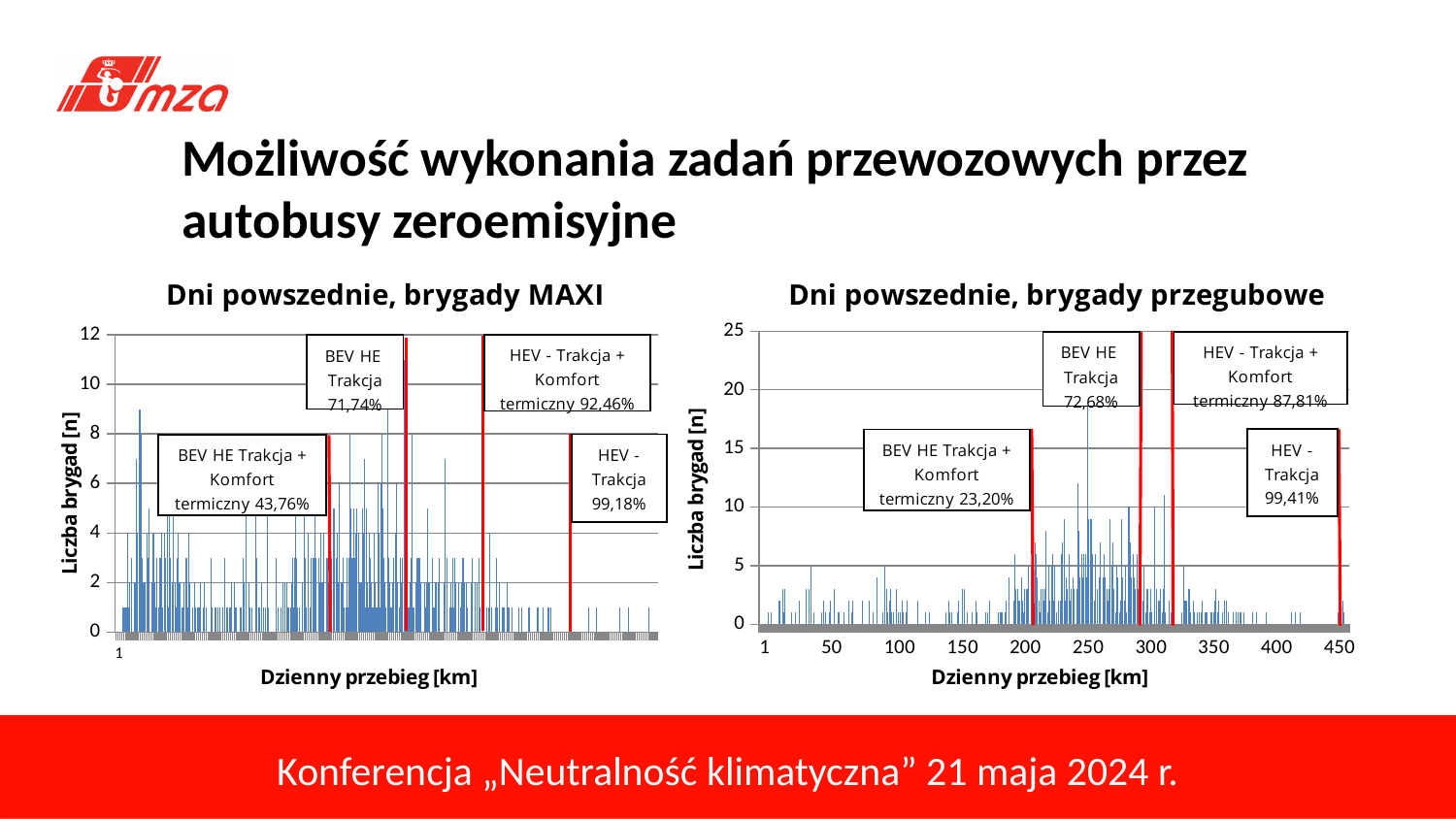

# Możliwość wykonania zadań przewozowych przez autobusy zeroemisyjne

### Chart: Dni powszednie, brygady MAXI

| Category |  |
|---|---|
| 1 | 0.0 |
|  | 0.0 |
|  | 0.0 |
|  | 0.0 |
|  | 0.0 |
|  | 0.0 |
|  | 0.0 |
|  | 1.0 |
|  | 1.0 |
|  | 1.0 |
|  | 1.0 |
|  | 1.0 |
|  | 4.0 |
|  | 1.0 |
|  | 2.0 |
|  | 0.0 |
|  | 3.0 |
|  | 0.0 |
|  | 0.0 |
|  | 2.0 |
|  | 2.0 |
|  | 7.0 |
|  | 4.0 |
|  | 9.0 |
|  | 9.0 |
|  | 8.0 |
|  | 3.0 |
|  | 2.0 |
|  | 2.0 |
|  | 2.0 |
|  | 0.0 |
|  | 4.0 |
|  | 3.0 |
|  | 5.0 |
|  | 0.0 |
|  | 0.0 |
|  | 2.0 |
|  | 4.0 |
|  | 4.0 |
|  | 2.0 |
|  | 1.0 |
|  | 3.0 |
|  | 0.0 |
|  | 1.0 |
|  | 3.0 |
|  | 3.0 |
|  | 4.0 |
|  | 1.0 |
|  | 0.0 |
| 50 | 4.0 |
|  | 3.0 |
|  | 7.0 |
|  | 1.0 |
|  | 5.0 |
|  | 3.0 |
|  | 0.0 |
|  | 2.0 |
|  | 6.0 |
|  | 0.0 |
|  | 2.0 |
|  | 1.0 |
|  | 3.0 |
|  | 4.0 |
|  | 2.0 |
|  | 2.0 |
|  | 0.0 |
|  | 1.0 |
|  | 1.0 |
|  | 2.0 |
|  | 0.0 |
|  | 3.0 |
|  | 3.0 |
|  | 1.0 |
|  | 4.0 |
|  | 2.0 |
|  | 0.0 |
|  | 0.0 |
|  | 1.0 |
|  | 2.0 |
|  | 1.0 |
|  | 0.0 |
|  | 1.0 |
|  | 1.0 |
|  | 1.0 |
|  | 2.0 |
|  | 0.0 |
|  | 0.0 |
|  | 1.0 |
|  | 2.0 |
|  | 0.0 |
|  | 1.0 |
|  | 0.0 |
|  | 0.0 |
|  | 0.0 |
|  | 0.0 |
|  | 3.0 |
|  | 1.0 |
|  | 0.0 |
|  | 0.0 |
| 100 | 1.0 |
|  | 1.0 |
|  | 0.0 |
|  | 1.0 |
|  | 0.0 |
|  | 1.0 |
|  | 0.0 |
|  | 1.0 |
|  | 0.0 |
|  | 3.0 |
|  | 0.0 |
|  | 1.0 |
|  | 1.0 |
|  | 0.0 |
|  | 1.0 |
|  | 1.0 |
|  | 2.0 |
|  | 0.0 |
|  | 0.0 |
|  | 2.0 |
|  | 1.0 |
|  | 1.0 |
|  | 0.0 |
|  | 0.0 |
|  | 0.0 |
|  | 1.0 |
|  | 1.0 |
|  | 0.0 |
|  | 3.0 |
|  | 2.0 |
|  | 0.0 |
|  | 6.0 |
|  | 0.0 |
|  | 2.0 |
|  | 1.0 |
|  | 0.0 |
|  | 1.0 |
|  | 0.0 |
|  | 0.0 |
|  | 0.0 |
|  | 5.0 |
|  | 3.0 |
|  | 0.0 |
|  | 1.0 |
|  | 1.0 |
|  | 0.0 |
|  | 2.0 |
|  | 0.0 |
|  | 1.0 |
|  | 0.0 |
| 150 | 1.0 |
|  | 0.0 |
|  | 6.0 |
|  | 1.0 |
|  | 0.0 |
|  | 0.0 |
|  | 0.0 |
|  | 0.0 |
|  | 0.0 |
|  | 0.0 |
|  | 3.0 |
|  | 0.0 |
|  | 1.0 |
|  | 0.0 |
|  | 0.0 |
|  | 1.0 |
|  | 0.0 |
|  | 2.0 |
|  | 0.0 |
|  | 2.0 |
|  | 0.0 |
|  | 2.0 |
|  | 1.0 |
|  | 1.0 |
|  | 0.0 |
|  | 1.0 |
|  | 2.0 |
|  | 3.0 |
|  | 1.0 |
|  | 3.0 |
|  | 5.0 |
|  | 3.0 |
|  | 1.0 |
|  | 0.0 |
|  | 1.0 |
|  | 0.0 |
|  | 0.0 |
|  | 2.0 |
|  | 6.0 |
|  | 3.0 |
|  | 1.0 |
|  | 0.0 |
|  | 4.0 |
|  | 0.0 |
|  | 1.0 |
|  | 3.0 |
|  | 0.0 |
|  | 3.0 |
|  | 3.0 |
|  | 6.0 |
| 200 | 3.0 |
|  | 0.0 |
|  | 0.0 |
|  | 3.0 |
|  | 2.0 |
|  | 4.0 |
|  | 2.0 |
|  | 2.0 |
|  | 4.0 |
|  | 0.0 |
|  | 0.0 |
|  | 3.0 |
|  | 3.0 |
|  | 2.0 |
|  | 4.0 |
|  | 3.0 |
|  | 0.0 |
|  | 5.0 |
|  | 5.0 |
|  | 0.0 |
|  | 3.0 |
|  | 4.0 |
|  | 2.0 |
|  | 6.0 |
|  | 0.0 |
|  | 2.0 |
|  | 2.0 |
|  | 3.0 |
|  | 1.0 |
|  | 0.0 |
|  | 1.0 |
|  | 3.0 |
|  | 1.0 |
|  | 3.0 |
|  | 8.0 |
|  | 5.0 |
|  | 3.0 |
|  | 3.0 |
|  | 5.0 |
|  | 3.0 |
|  | 4.0 |
|  | 5.0 |
|  | 4.0 |
|  | 2.0 |
|  | 2.0 |
|  | 2.0 |
|  | 5.0 |
|  | 4.0 |
|  | 7.0 |
|  | 1.0 |
| 250 | 5.0 |
|  | 2.0 |
|  | 1.0 |
|  | 4.0 |
|  | 3.0 |
|  | 2.0 |
|  | 1.0 |
|  | 1.0 |
|  | 4.0 |
|  | 2.0 |
|  | 1.0 |
|  | 1.0 |
|  | 6.0 |
|  | 4.0 |
|  | 1.0 |
|  | 6.0 |
|  | 8.0 |
|  | 5.0 |
|  | 3.0 |
|  | 2.0 |
|  | 1.0 |
|  | 10.0 |
|  | 3.0 |
|  | 2.0 |
|  | 1.0 |
|  | 1.0 |
|  | 2.0 |
|  | 3.0 |
|  | 0.0 |
|  | 4.0 |
|  | 6.0 |
|  | 2.0 |
|  | 0.0 |
|  | 1.0 |
|  | 3.0 |
|  | 2.0 |
|  | 3.0 |
|  | 0.0 |
|  | 11.0 |
|  | 2.0 |
|  | 4.0 |
|  | 6.0 |
|  | 1.0 |
|  | 1.0 |
|  | 2.0 |
|  | 3.0 |
|  | 8.0 |
|  | 1.0 |
|  | 1.0 |
|  | 2.0 |
| 300 | 3.0 |
|  | 3.0 |
|  | 3.0 |
|  | 3.0 |
|  | 2.0 |
|  | 0.0 |
|  | 0.0 |
|  | 0.0 |
|  | 2.0 |
|  | 1.0 |
|  | 2.0 |
|  | 5.0 |
|  | 2.0 |
|  | 2.0 |
|  | 0.0 |
|  | 0.0 |
|  | 3.0 |
|  | 1.0 |
|  | 1.0 |
|  | 2.0 |
|  | 2.0 |
|  | 0.0 |
|  | 2.0 |
|  | 3.0 |
|  | 0.0 |
|  | 0.0 |
|  | 0.0 |
|  | 2.0 |
|  | 7.0 |
|  | 0.0 |
|  | 3.0 |
|  | 0.0 |
|  | 0.0 |
|  | 1.0 |
|  | 2.0 |
|  | 1.0 |
|  | 3.0 |
|  | 1.0 |
|  | 3.0 |
|  | 2.0 |
|  | 0.0 |
|  | 0.0 |
|  | 2.0 |
|  | 0.0 |
|  | 1.0 |
|  | 2.0 |
|  | 3.0 |
|  | 3.0 |
|  | 2.0 |
|  | 0.0 |
| 350 | 2.0 |
|  | 1.0 |
|  | 0.0 |
|  | 0.0 |
|  | 2.0 |
|  | 3.0 |
|  | 0.0 |
|  | 0.0 |
|  | 2.0 |
|  | 0.0 |
|  | 2.0 |
|  | 0.0 |
|  | 3.0 |
|  | 1.0 |
|  | 0.0 |
|  | 0.0 |
|  | 3.0 |
|  | 0.0 |
|  | 0.0 |
|  | 0.0 |
|  | 1.0 |
|  | 0.0 |
|  | 1.0 |
|  | 4.0 |
|  | 0.0 |
|  | 1.0 |
|  | 0.0 |
|  | 0.0 |
|  | 0.0 |
|  | 1.0 |
|  | 3.0 |
|  | 1.0 |
|  | 2.0 |
|  | 0.0 |
|  | 0.0 |
|  | 1.0 |
|  | 1.0 |
|  | 1.0 |
|  | 0.0 |
|  | 0.0 |
|  | 2.0 |
|  | 1.0 |
|  | 1.0 |
|  | 0.0 |
|  | 0.0 |
|  | 1.0 |
|  | 0.0 |
|  | 0.0 |
|  | 0.0 |
|  | 0.0 |
| 400 | 0.0 |
|  | 0.0 |
|  | 1.0 |
|  | 0.0 |
|  | 0.0 |
|  | 1.0 |
|  | 0.0 |
|  | 0.0 |
|  | 0.0 |
|  | 0.0 |
|  | 0.0 |
|  | 1.0 |
|  | 1.0 |
|  | 0.0 |
|  | 0.0 |
|  | 0.0 |
|  | 0.0 |
|  | 0.0 |
|  | 0.0 |
|  | 0.0 |
|  | 1.0 |
|  | 1.0 |
|  | 0.0 |
|  | 0.0 |
|  | 0.0 |
|  | 0.0 |
|  | 1.0 |
|  | 0.0 |
|  | 0.0 |
|  | 0.0 |
|  | 0.0 |
|  | 1.0 |
|  | 1.0 |
|  | 0.0 |
|  | 1.0 |
|  | 0.0 |
|  | 0.0 |
|  | 0.0 |
|  | 0.0 |
|  | 0.0 |
|  | 0.0 |
|  | 0.0 |
|  | 0.0 |
|  | 0.0 |
|  | 0.0 |
|  | 0.0 |
|  | 0.0 |
|  | 0.0 |
|  | 0.0 |
|  | 0.0 |
| 450 | 0.0 |
|  | 0.0 |
|  | 1.0 |
|  | 0.0 |
|  | 0.0 |
|  | 0.0 |
|  | 0.0 |
|  | 0.0 |
|  | 0.0 |
|  | 0.0 |
|  | 0.0 |
|  | 0.0 |
|  | 0.0 |
|  | 0.0 |
|  | 0.0 |
|  | 0.0 |
|  | 0.0 |
|  | 0.0 |
|  | 0.0 |
|  | 0.0 |
|  | 0.0 |
|  | 1.0 |
|  | 0.0 |
|  | 0.0 |
|  | 0.0 |
|  | 0.0 |
|  | 0.0 |
|  | 0.0 |
|  | 0.0 |
|  | 1.0 |
|  | 0.0 |
|  | 0.0 |
|  | 0.0 |
|  | 0.0 |
|  | 0.0 |
|  | 0.0 |
|  | 0.0 |
|  | 0.0 |
|  | 0.0 |
|  | 0.0 |
|  | 0.0 |
|  | 0.0 |
|  | 0.0 |
|  | 0.0 |
|  | 0.0 |
|  | 0.0 |
|  | 0.0 |
|  | 0.0 |
|  | 0.0 |
|  | 0.0 |
| 500 | 0.0 |
|  | 0.0 |
|  | 1.0 |
|  | 0.0 |
|  | 0.0 |
|  | 0.0 |
|  | 0.0 |
|  | 0.0 |
|  | 0.0 |
|  | 0.0 |
|  | 0.0 |
|  | 1.0 |
|  | 0.0 |
|  | 0.0 |
|  | 0.0 |
|  | 0.0 |
|  | 0.0 |
|  | 0.0 |
|  | 0.0 |
|  | 0.0 |
|  | 0.0 |
|  | 0.0 |
|  | 0.0 |
|  | 0.0 |
|  | 0.0 |
|  | 0.0 |
|  | 0.0 |
|  | 0.0 |
|  | 0.0 |
|  | 0.0 |
|  | 0.0 |
|  | 1.0 |
|  | 0.0 |
|  | 0.0 |
|  | 0.0 |
|  | 0.0 |
|  | 0.0 |
|  | 0.0 |
|  | 0.0 |
|  | 0.0 |
|  | 0.0 |

### Chart: Dni powszednie, brygady przegubowe

| Category |  |
|---|---|
| 1 | 0.0 |
|  | 0.0 |
|  | 0.0 |
|  | 0.0 |
|  | 0.0 |
|  | 0.0 |
|  | 0.0 |
|  | 1.0 |
|  | 0.0 |
|  | 1.0 |
|  | 0.0 |
|  | 0.0 |
|  | 0.0 |
|  | 0.0 |
|  | 0.0 |
|  | 2.0 |
|  | 2.0 |
|  | 0.0 |
|  | 3.0 |
|  | 1.0 |
|  | 3.0 |
|  | 0.0 |
|  | 0.0 |
|  | 0.0 |
|  | 0.0 |
|  | 1.0 |
|  | 0.0 |
|  | 0.0 |
|  | 1.0 |
|  | 0.0 |
|  | 0.0 |
|  | 2.0 |
|  | 0.0 |
|  | 0.0 |
|  | 0.0 |
|  | 0.0 |
|  | 0.0 |
|  | 3.0 |
|  | 0.0 |
|  | 3.0 |
|  | 0.0 |
|  | 5.0 |
|  | 0.0 |
|  | 1.0 |
|  | 0.0 |
|  | 0.0 |
|  | 0.0 |
|  | 0.0 |
|  | 0.0 |
| 50 | 1.0 |
|  | 0.0 |
|  | 2.0 |
|  | 1.0 |
|  | 0.0 |
|  | 0.0 |
|  | 1.0 |
|  | 2.0 |
|  | 0.0 |
|  | 0.0 |
|  | 3.0 |
|  | 0.0 |
|  | 0.0 |
|  | 1.0 |
|  | 1.0 |
|  | 0.0 |
|  | 0.0 |
|  | 0.0 |
|  | 1.0 |
|  | 0.0 |
|  | 0.0 |
|  | 0.0 |
|  | 2.0 |
|  | 0.0 |
|  | 1.0 |
|  | 2.0 |
|  | 0.0 |
|  | 0.0 |
|  | 0.0 |
|  | 0.0 |
|  | 0.0 |
|  | 0.0 |
|  | 0.0 |
|  | 2.0 |
|  | 0.0 |
|  | 0.0 |
|  | 0.0 |
|  | 0.0 |
|  | 2.0 |
|  | 0.0 |
|  | 0.0 |
|  | 1.0 |
|  | 0.0 |
|  | 0.0 |
|  | 4.0 |
|  | 0.0 |
|  | 0.0 |
|  | 0.0 |
|  | 0.0 |
|  | 1.0 |
| 100 | 5.0 |
|  | 0.0 |
|  | 3.0 |
|  | 1.0 |
|  | 2.0 |
|  | 3.0 |
|  | 1.0 |
|  | 1.0 |
|  | 0.0 |
|  | 0.0 |
|  | 3.0 |
|  | 1.0 |
|  | 0.0 |
|  | 1.0 |
|  | 2.0 |
|  | 1.0 |
|  | 0.0 |
|  | 1.0 |
|  | 2.0 |
|  | 0.0 |
|  | 0.0 |
|  | 0.0 |
|  | 0.0 |
|  | 0.0 |
|  | 0.0 |
|  | 0.0 |
|  | 0.0 |
|  | 2.0 |
|  | 0.0 |
|  | 0.0 |
|  | 0.0 |
|  | 0.0 |
|  | 0.0 |
|  | 1.0 |
|  | 0.0 |
|  | 0.0 |
|  | 1.0 |
|  | 0.0 |
|  | 0.0 |
|  | 0.0 |
|  | 0.0 |
|  | 0.0 |
|  | 0.0 |
|  | 0.0 |
|  | 0.0 |
|  | 0.0 |
|  | 0.0 |
|  | 0.0 |
|  | 0.0 |
|  | 1.0 |
| 150 | 0.0 |
|  | 2.0 |
|  | 1.0 |
|  | 0.0 |
|  | 1.0 |
|  | 0.0 |
|  | 0.0 |
|  | 0.0 |
|  | 1.0 |
|  | 2.0 |
|  | 0.0 |
|  | 0.0 |
|  | 3.0 |
|  | 0.0 |
|  | 3.0 |
|  | 0.0 |
|  | 1.0 |
|  | 0.0 |
|  | 0.0 |
|  | 0.0 |
|  | 1.0 |
|  | 0.0 |
|  | 0.0 |
|  | 2.0 |
|  | 1.0 |
|  | 0.0 |
|  | 0.0 |
|  | 0.0 |
|  | 0.0 |
|  | 0.0 |
|  | 0.0 |
|  | 1.0 |
|  | 1.0 |
|  | 0.0 |
|  | 2.0 |
|  | 0.0 |
|  | 0.0 |
|  | 0.0 |
|  | 0.0 |
|  | 0.0 |
|  | 0.0 |
|  | 1.0 |
|  | 1.0 |
|  | 1.0 |
|  | 1.0 |
|  | 0.0 |
|  | 1.0 |
|  | 2.0 |
|  | 0.0 |
|  | 4.0 |
| 200 | 0.0 |
|  | 0.0 |
|  | 0.0 |
|  | 2.0 |
|  | 6.0 |
|  | 3.0 |
|  | 3.0 |
|  | 2.0 |
|  | 2.0 |
|  | 4.0 |
|  | 2.0 |
|  | 1.0 |
|  | 3.0 |
|  | 3.0 |
|  | 3.0 |
|  | 5.0 |
|  | 0.0 |
|  | 5.0 |
|  | 0.0 |
|  | 0.0 |
|  | 7.0 |
|  | 6.0 |
|  | 4.0 |
|  | 2.0 |
|  | 1.0 |
|  | 3.0 |
|  | 3.0 |
|  | 2.0 |
|  | 3.0 |
|  | 8.0 |
|  | 1.0 |
|  | 5.0 |
|  | 2.0 |
|  | 5.0 |
|  | 6.0 |
|  | 2.0 |
|  | 5.0 |
|  | 1.0 |
|  | 0.0 |
|  | 2.0 |
|  | 2.0 |
|  | 6.0 |
|  | 7.0 |
|  | 9.0 |
|  | 2.0 |
|  | 4.0 |
|  | 3.0 |
|  | 6.0 |
|  | 2.0 |
|  | 3.0 |
| 250 | 4.0 |
|  | 3.0 |
|  | 0.0 |
|  | 3.0 |
|  | 12.0 |
|  | 8.0 |
|  | 4.0 |
|  | 6.0 |
|  | 4.0 |
|  | 6.0 |
|  | 6.0 |
|  | 4.0 |
|  | 24.0 |
|  | 9.0 |
|  | 9.0 |
|  | 9.0 |
|  | 6.0 |
|  | 2.0 |
|  | 6.0 |
|  | 0.0 |
|  | 3.0 |
|  | 4.0 |
|  | 7.0 |
|  | 0.0 |
|  | 4.0 |
|  | 6.0 |
|  | 4.0 |
|  | 3.0 |
|  | 2.0 |
|  | 3.0 |
|  | 9.0 |
|  | 5.0 |
|  | 7.0 |
|  | 3.0 |
|  | 1.0 |
|  | 5.0 |
|  | 4.0 |
|  | 1.0 |
|  | 2.0 |
|  | 9.0 |
|  | 4.0 |
|  | 2.0 |
|  | 5.0 |
|  | 1.0 |
|  | 10.0 |
|  | 10.0 |
|  | 7.0 |
|  | 4.0 |
|  | 6.0 |
|  | 4.0 |
| 300 | 3.0 |
|  | 6.0 |
|  | 3.0 |
|  | 1.0 |
|  | 7.0 |
|  | 0.0 |
|  | 2.0 |
|  | 5.0 |
|  | 1.0 |
|  | 3.0 |
|  | 3.0 |
|  | 1.0 |
|  | 3.0 |
|  | 1.0 |
|  | 0.0 |
|  | 10.0 |
|  | 0.0 |
|  | 3.0 |
|  | 2.0 |
|  | 2.0 |
|  | 3.0 |
|  | 1.0 |
|  | 3.0 |
|  | 11.0 |
|  | 1.0 |
|  | 0.0 |
|  | 0.0 |
|  | 2.0 |
|  | 1.0 |
|  | 0.0 |
|  | 1.0 |
|  | 1.0 |
|  | 0.0 |
|  | 0.0 |
|  | 0.0 |
|  | 0.0 |
|  | 0.0 |
|  | 1.0 |
|  | 5.0 |
|  | 2.0 |
|  | 2.0 |
|  | 2.0 |
|  | 3.0 |
|  | 3.0 |
|  | 1.0 |
|  | 0.0 |
|  | 2.0 |
|  | 1.0 |
|  | 0.0 |
|  | 1.0 |
| 350 | 0.0 |
|  | 1.0 |
|  | 1.0 |
|  | 2.0 |
|  | 0.0 |
|  | 1.0 |
|  | 1.0 |
|  | 1.0 |
|  | 0.0 |
|  | 0.0 |
|  | 1.0 |
|  | 1.0 |
|  | 1.0 |
|  | 2.0 |
|  | 3.0 |
|  | 1.0 |
|  | 2.0 |
|  | 0.0 |
|  | 0.0 |
|  | 1.0 |
|  | 0.0 |
|  | 2.0 |
|  | 2.0 |
|  | 0.0 |
|  | 1.0 |
|  | 0.0 |
|  | 0.0 |
|  | 0.0 |
|  | 1.0 |
|  | 0.0 |
|  | 1.0 |
|  | 0.0 |
|  | 1.0 |
|  | 1.0 |
|  | 1.0 |
|  | 0.0 |
|  | 1.0 |
|  | 0.0 |
|  | 0.0 |
|  | 0.0 |
|  | 0.0 |
|  | 0.0 |
|  | 0.0 |
|  | 1.0 |
|  | 0.0 |
|  | 0.0 |
|  | 1.0 |
|  | 0.0 |
|  | 0.0 |
|  | 0.0 |
| 400 | 0.0 |
|  | 0.0 |
|  | 0.0 |
|  | 0.0 |
|  | 1.0 |
|  | 0.0 |
|  | 0.0 |
|  | 0.0 |
|  | 0.0 |
|  | 0.0 |
|  | 0.0 |
|  | 0.0 |
|  | 0.0 |
|  | 0.0 |
|  | 0.0 |
|  | 0.0 |
|  | 0.0 |
|  | 0.0 |
|  | 0.0 |
|  | 0.0 |
|  | 0.0 |
|  | 0.0 |
|  | 0.0 |
|  | 0.0 |
|  | 1.0 |
|  | 0.0 |
|  | 0.0 |
|  | 1.0 |
|  | 0.0 |
|  | 0.0 |
|  | 0.0 |
|  | 1.0 |
|  | 0.0 |
|  | 0.0 |
|  | 0.0 |
|  | 0.0 |
|  | 0.0 |
|  | 0.0 |
|  | 0.0 |
|  | 0.0 |
|  | 0.0 |
|  | 0.0 |
|  | 0.0 |
|  | 0.0 |
|  | 0.0 |
|  | 0.0 |
|  | 0.0 |
|  | 0.0 |
|  | 0.0 |
|  | 0.0 |
| 450 | 0.0 |
|  | 0.0 |
|  | 0.0 |
|  | 0.0 |
|  | 0.0 |
|  | 0.0 |
|  | 0.0 |
|  | 0.0 |
|  | 0.0 |
|  | 0.0 |
|  | 0.0 |
|  | 1.0 |
|  | 0.0 |
|  | 0.0 |
|  | 0.0 |
|  | 2.0 |
|  | 1.0 |
|  | 0.0 |
|  | 0.0 |
|  | 0.0 |
|  | 0.0 |
Konferencja „Neutralność klimatyczna” 21 maja 2024 r.